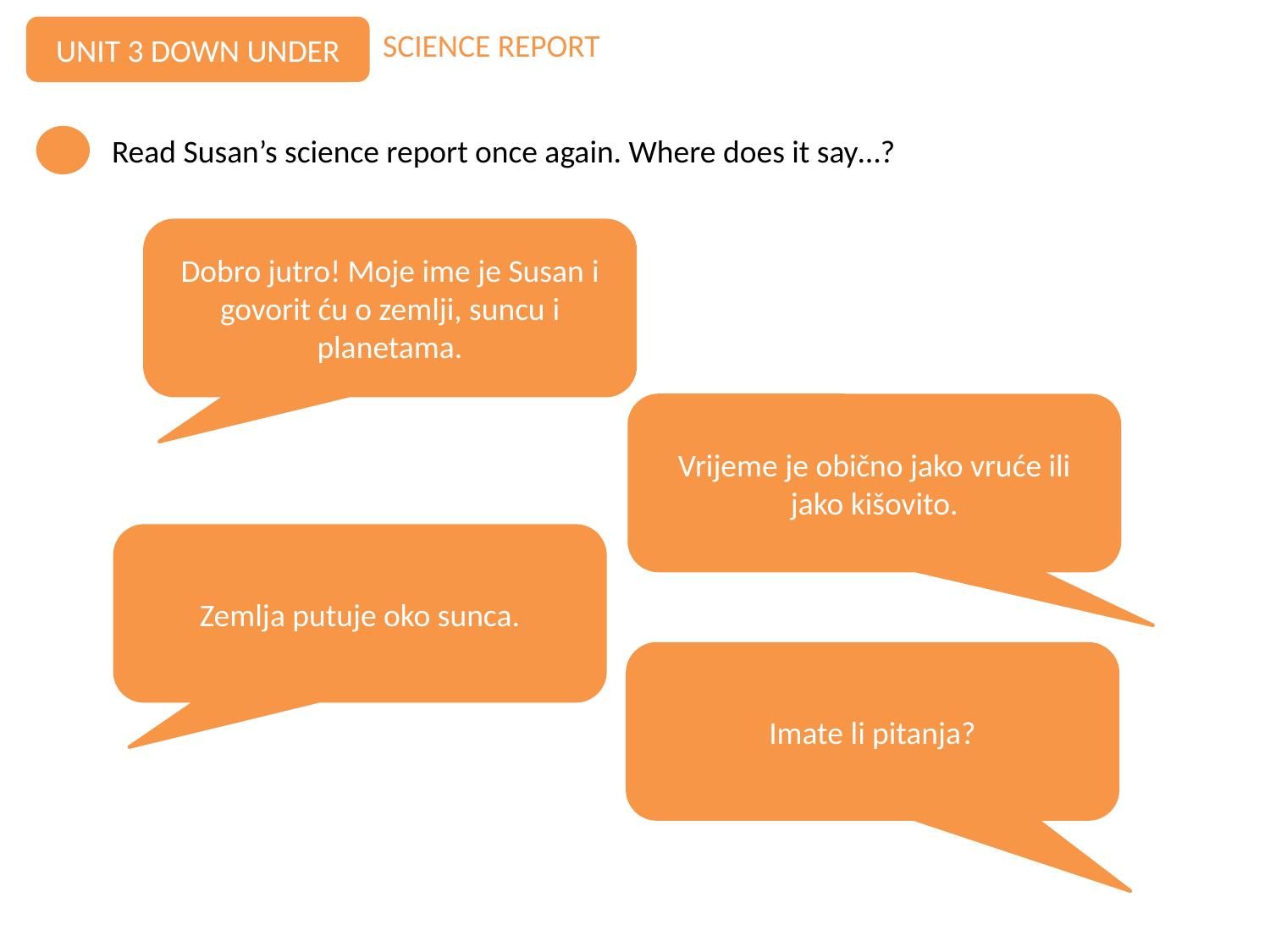

UNIT 3 DOWN UNDER
SCIENCE REPORT
Read Susan’s science report once again. Where does it say…?

Dobro jutro! Moje ime je Susan i govorit ću o zemlji, suncu i planetama.
Vrijeme je obično jako vruće ili jako kišovito.
Zemlja putuje oko sunca.
Imate li pitanja?